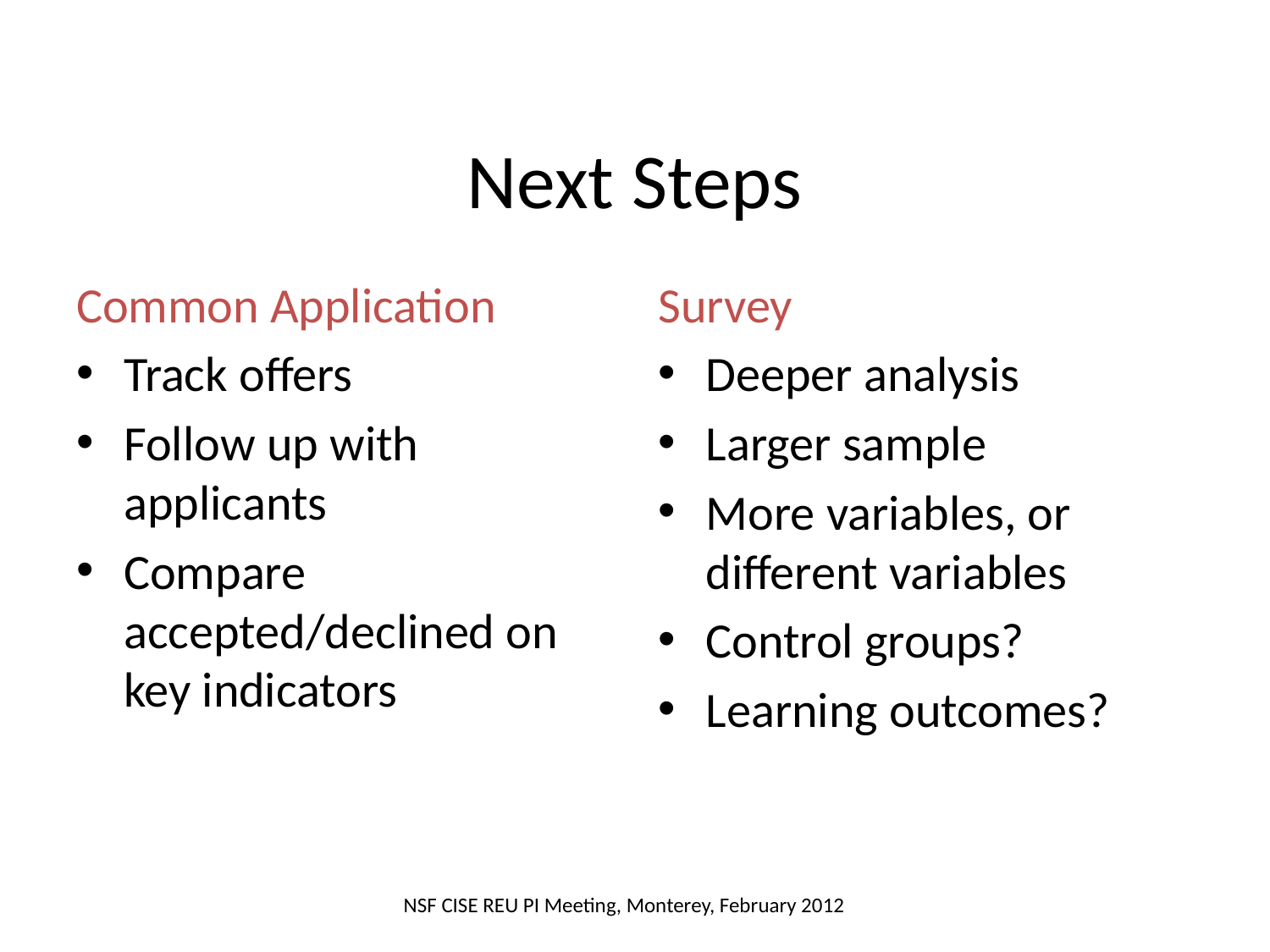

# Next Steps
Common Application
Track offers
Follow up with applicants
Compare accepted/declined on key indicators
Survey
Deeper analysis
Larger sample
More variables, or different variables
Control groups?
Learning outcomes?

NSF CISE REU PI Meeting, Monterey, February 2012